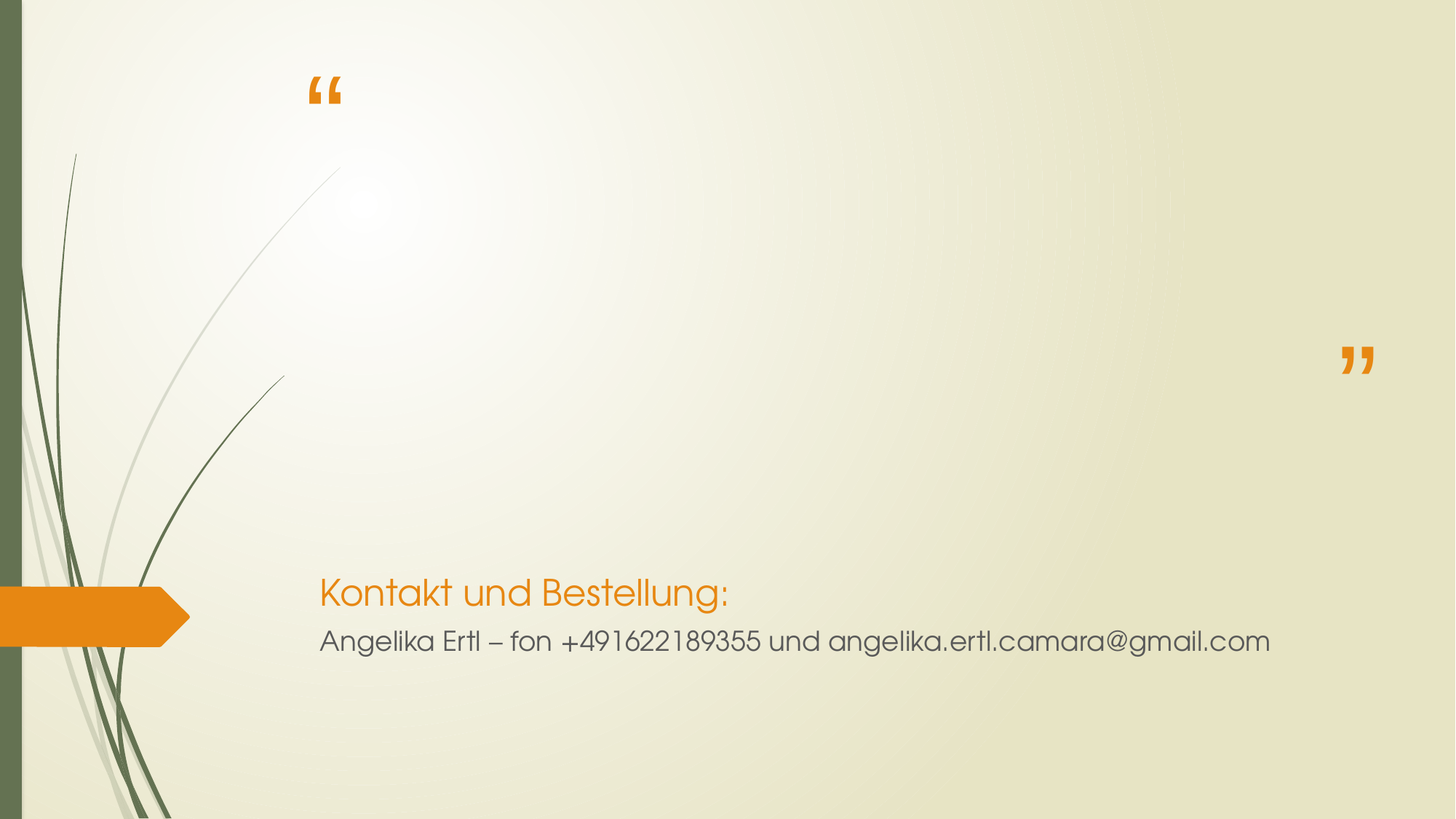

Kontakt und Bestellung:
Angelika Ertl – fon +491622189355 und angelika.ertl.camara@gmail.com